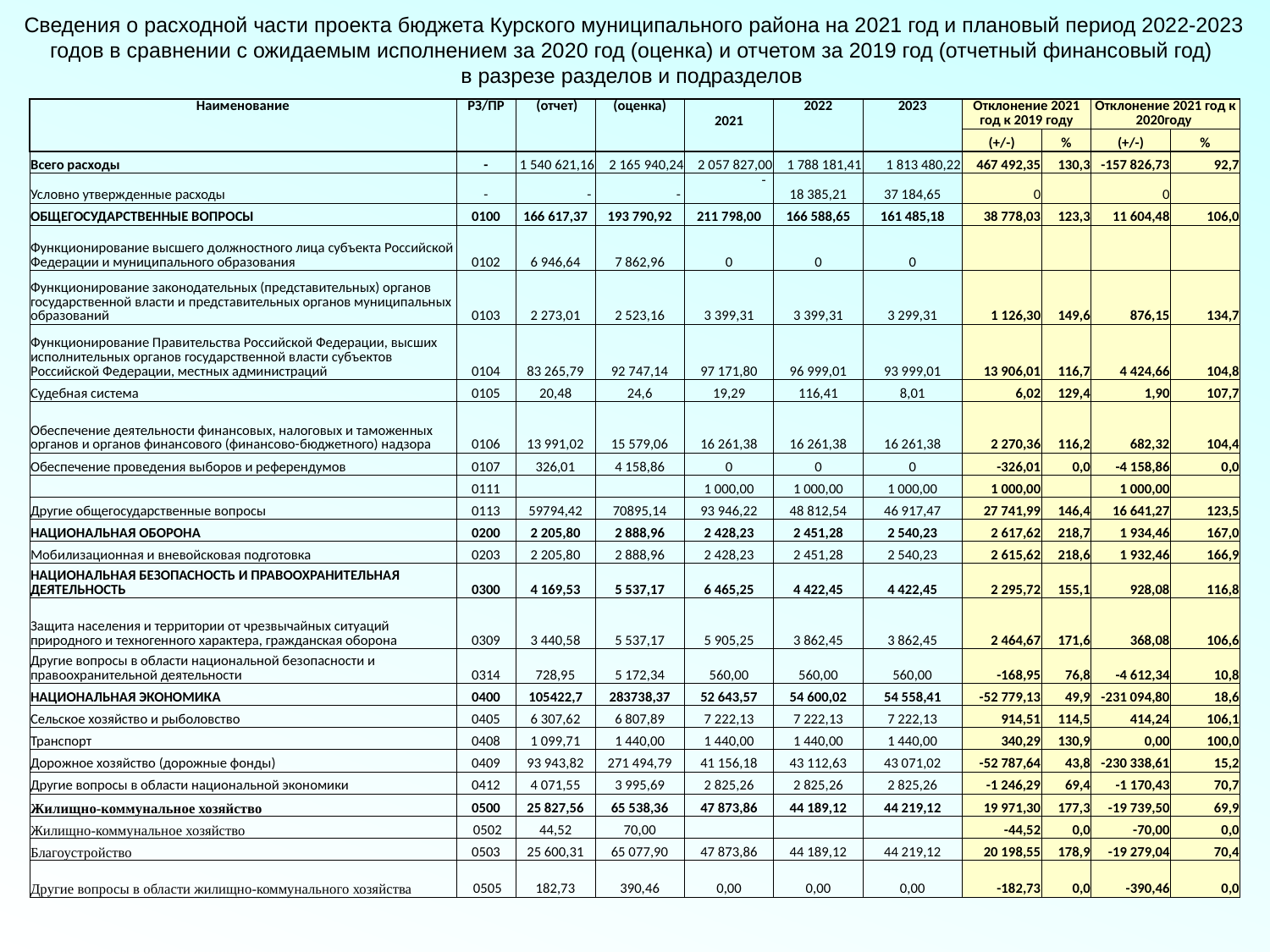

Сведения о расходной части проекта бюджета Курского муниципального района на 2021 год и плановый период 2022-2023 годов в сравнении с ожидаемым исполнением за 2020 год (оценка) и отчетом за 2019 год (отчетный финансовый год)
в разрезе разделов и подразделов
| Наименование | РЗ/ПР | (отчет) | (оценка) | 2021 | 2022 | 2023 | Отклонение 2021 год к 2019 году |  | Отклонение 2021 год к 2020году |  |
| --- | --- | --- | --- | --- | --- | --- | --- | --- | --- | --- |
|  |  |  |  |  |  |  | (+/-) | % | (+/-) | % |
| Всего расходы | - | 1 540 621,16 | 2 165 940,24 | 2 057 827,00 | 1 788 181,41 | 1 813 480,22 | 467 492,35 | 130,3 | -157 826,73 | 92,7 |
| Условно утвержденные расходы | - | - | - | - | 18 385,21 | 37 184,65 | 0 |  | 0 |  |
| ОБЩЕГОСУДАРСТВЕННЫЕ ВОПРОСЫ | 0100 | 166 617,37 | 193 790,92 | 211 798,00 | 166 588,65 | 161 485,18 | 38 778,03 | 123,3 | 11 604,48 | 106,0 |
| Функционирование высшего должностного лица субъекта Российской Федерации и муниципального образования | 0102 | 6 946,64 | 7 862,96 | 0 | 0 | 0 |  |  |  |  |
| Функционирование законодательных (представительных) органов государственной власти и представительных органов муниципальных образований | 0103 | 2 273,01 | 2 523,16 | 3 399,31 | 3 399,31 | 3 299,31 | 1 126,30 | 149,6 | 876,15 | 134,7 |
| Функционирование Правительства Российской Федерации, высших исполнительных органов государственной власти субъектов Российской Федерации, местных администраций | 0104 | 83 265,79 | 92 747,14 | 97 171,80 | 96 999,01 | 93 999,01 | 13 906,01 | 116,7 | 4 424,66 | 104,8 |
| Судебная система | 0105 | 20,48 | 24,6 | 19,29 | 116,41 | 8,01 | 6,02 | 129,4 | 1,90 | 107,7 |
| Обеспечение деятельности финансовых, налоговых и таможенных органов и органов финансового (финансово-бюджетного) надзора | 0106 | 13 991,02 | 15 579,06 | 16 261,38 | 16 261,38 | 16 261,38 | 2 270,36 | 116,2 | 682,32 | 104,4 |
| Обеспечение проведения выборов и референдумов | 0107 | 326,01 | 4 158,86 | 0 | 0 | 0 | -326,01 | 0,0 | -4 158,86 | 0,0 |
|  | 0111 |  |  | 1 000,00 | 1 000,00 | 1 000,00 | 1 000,00 |  | 1 000,00 |  |
| Другие общегосударственные вопросы | 0113 | 59794,42 | 70895,14 | 93 946,22 | 48 812,54 | 46 917,47 | 27 741,99 | 146,4 | 16 641,27 | 123,5 |
| НАЦИОНАЛЬНАЯ ОБОРОНА | 0200 | 2 205,80 | 2 888,96 | 2 428,23 | 2 451,28 | 2 540,23 | 2 617,62 | 218,7 | 1 934,46 | 167,0 |
| Мобилизационная и вневойсковая подготовка | 0203 | 2 205,80 | 2 888,96 | 2 428,23 | 2 451,28 | 2 540,23 | 2 615,62 | 218,6 | 1 932,46 | 166,9 |
| НАЦИОНАЛЬНАЯ БЕЗОПАСНОСТЬ И ПРАВООХРАНИТЕЛЬНАЯ ДЕЯТЕЛЬНОСТЬ | 0300 | 4 169,53 | 5 537,17 | 6 465,25 | 4 422,45 | 4 422,45 | 2 295,72 | 155,1 | 928,08 | 116,8 |
| Защита населения и территории от чрезвычайных ситуаций природного и техногенного характера, гражданская оборона | 0309 | 3 440,58 | 5 537,17 | 5 905,25 | 3 862,45 | 3 862,45 | 2 464,67 | 171,6 | 368,08 | 106,6 |
| Другие вопросы в области национальной безопасности и правоохранительной деятельности | 0314 | 728,95 | 5 172,34 | 560,00 | 560,00 | 560,00 | -168,95 | 76,8 | -4 612,34 | 10,8 |
| НАЦИОНАЛЬНАЯ ЭКОНОМИКА | 0400 | 105422,7 | 283738,37 | 52 643,57 | 54 600,02 | 54 558,41 | -52 779,13 | 49,9 | -231 094,80 | 18,6 |
| Сельское хозяйство и рыболовство | 0405 | 6 307,62 | 6 807,89 | 7 222,13 | 7 222,13 | 7 222,13 | 914,51 | 114,5 | 414,24 | 106,1 |
| Транспорт | 0408 | 1 099,71 | 1 440,00 | 1 440,00 | 1 440,00 | 1 440,00 | 340,29 | 130,9 | 0,00 | 100,0 |
| Дорожное хозяйство (дорожные фонды) | 0409 | 93 943,82 | 271 494,79 | 41 156,18 | 43 112,63 | 43 071,02 | -52 787,64 | 43,8 | -230 338,61 | 15,2 |
| Другие вопросы в области национальной экономики | 0412 | 4 071,55 | 3 995,69 | 2 825,26 | 2 825,26 | 2 825,26 | -1 246,29 | 69,4 | -1 170,43 | 70,7 |
| Жилищно-коммунальное хозяйство | 0500 | 25 827,56 | 65 538,36 | 47 873,86 | 44 189,12 | 44 219,12 | 19 971,30 | 177,3 | -19 739,50 | 69,9 |
| Жилищно-коммунальное хозяйство | 0502 | 44,52 | 70,00 |  |  |  | -44,52 | 0,0 | -70,00 | 0,0 |
| Благоустройство | 0503 | 25 600,31 | 65 077,90 | 47 873,86 | 44 189,12 | 44 219,12 | 20 198,55 | 178,9 | -19 279,04 | 70,4 |
| Другие вопросы в области жилищно-коммунального хозяйства | 0505 | 182,73 | 390,46 | 0,00 | 0,00 | 0,00 | -182,73 | 0,0 | -390,46 | 0,0 |